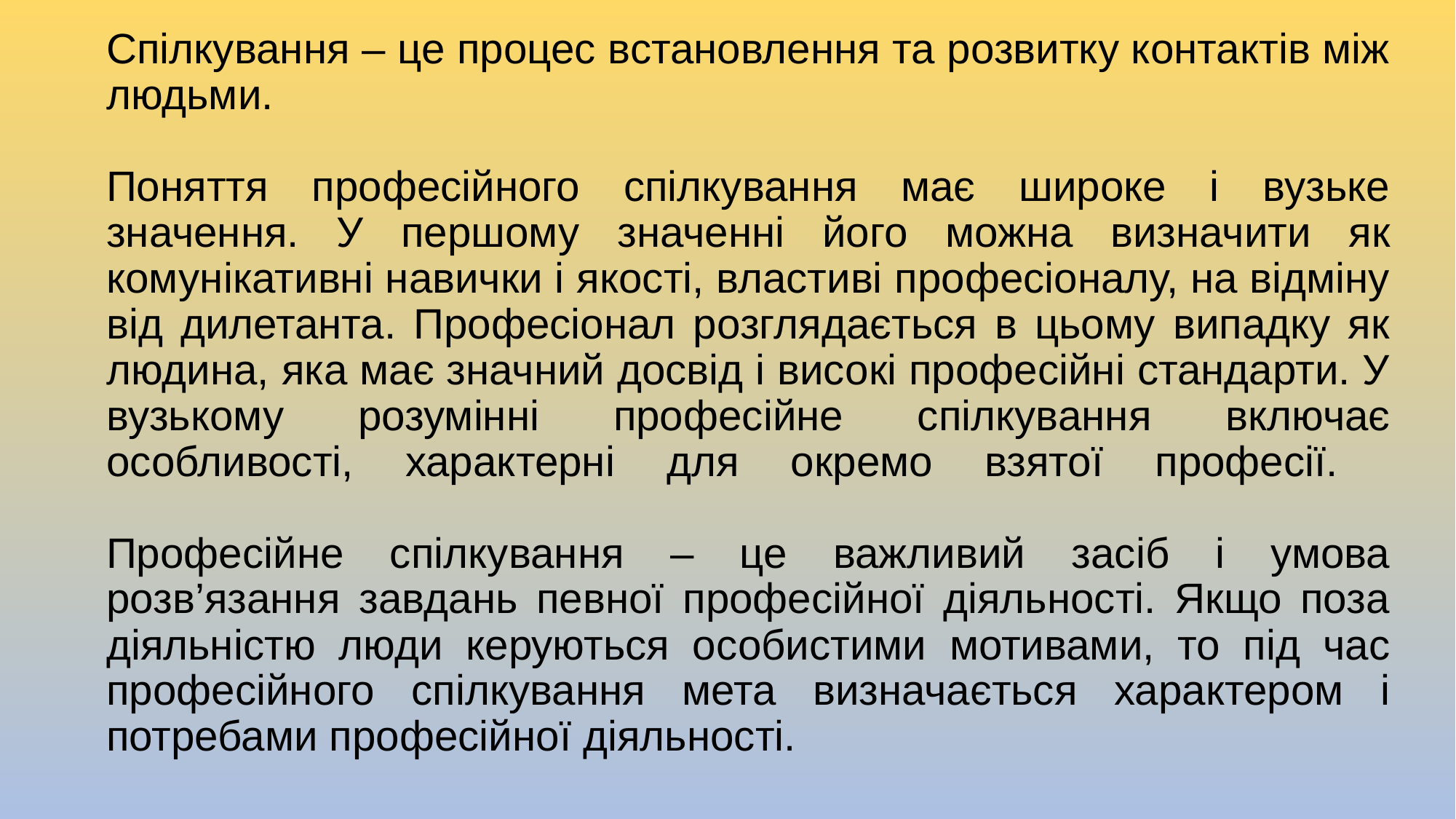

# Спілкування – це процес встановлення та розвитку контактів між людьми. Поняття професійного спілкування має широке і вузьке значення. У першому значенні його можна визначити як комунікативні навички і якості, властиві професіоналу, на відміну від дилетанта. Професіонал розглядається в цьому випадку як людина, яка має значний досвід і високі професійні стандарти. У вузькому розумінні професійне спілкування включає особливості, характерні для окремо взятої професії. Професійне спілкування – це важливий засіб і умова розв’язання завдань певної професійної діяльності. Якщо поза діяльністю люди керуються особистими мотивами, то під час професійного спілкування мета визначається характером і потребами професійної діяльності.